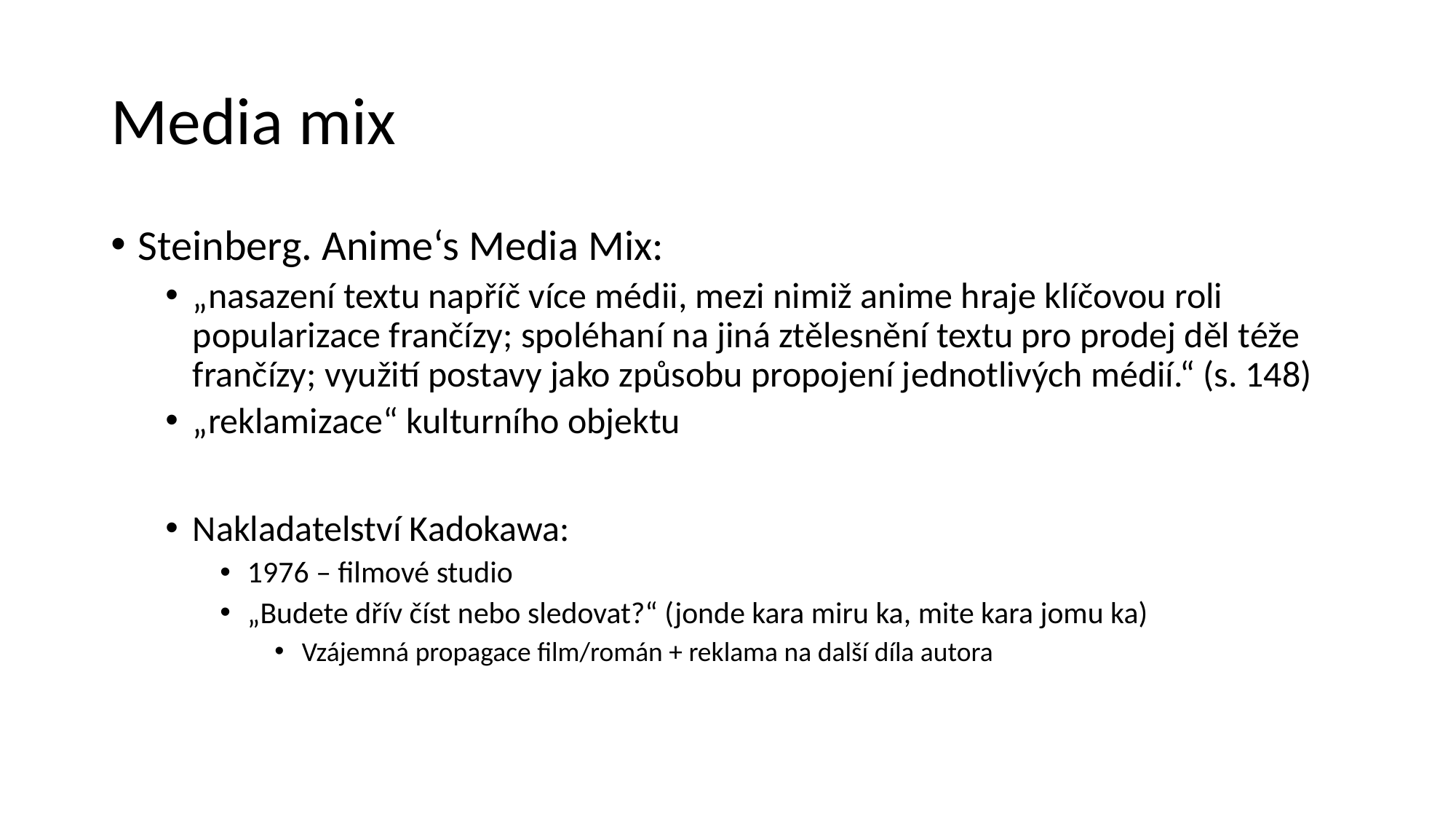

# Media mix
Steinberg. Anime‘s Media Mix:
„nasazení textu napříč více médii, mezi nimiž anime hraje klíčovou roli popularizace frančízy; spoléhaní na jiná ztělesnění textu pro prodej děl téže frančízy; využití postavy jako způsobu propojení jednotlivých médií.“ (s. 148)
„reklamizace“ kulturního objektu

Nakladatelství Kadokawa:
1976 – filmové studio
„Budete dřív číst nebo sledovat?“ (jonde kara miru ka, mite kara jomu ka)
Vzájemná propagace film/román + reklama na další díla autora